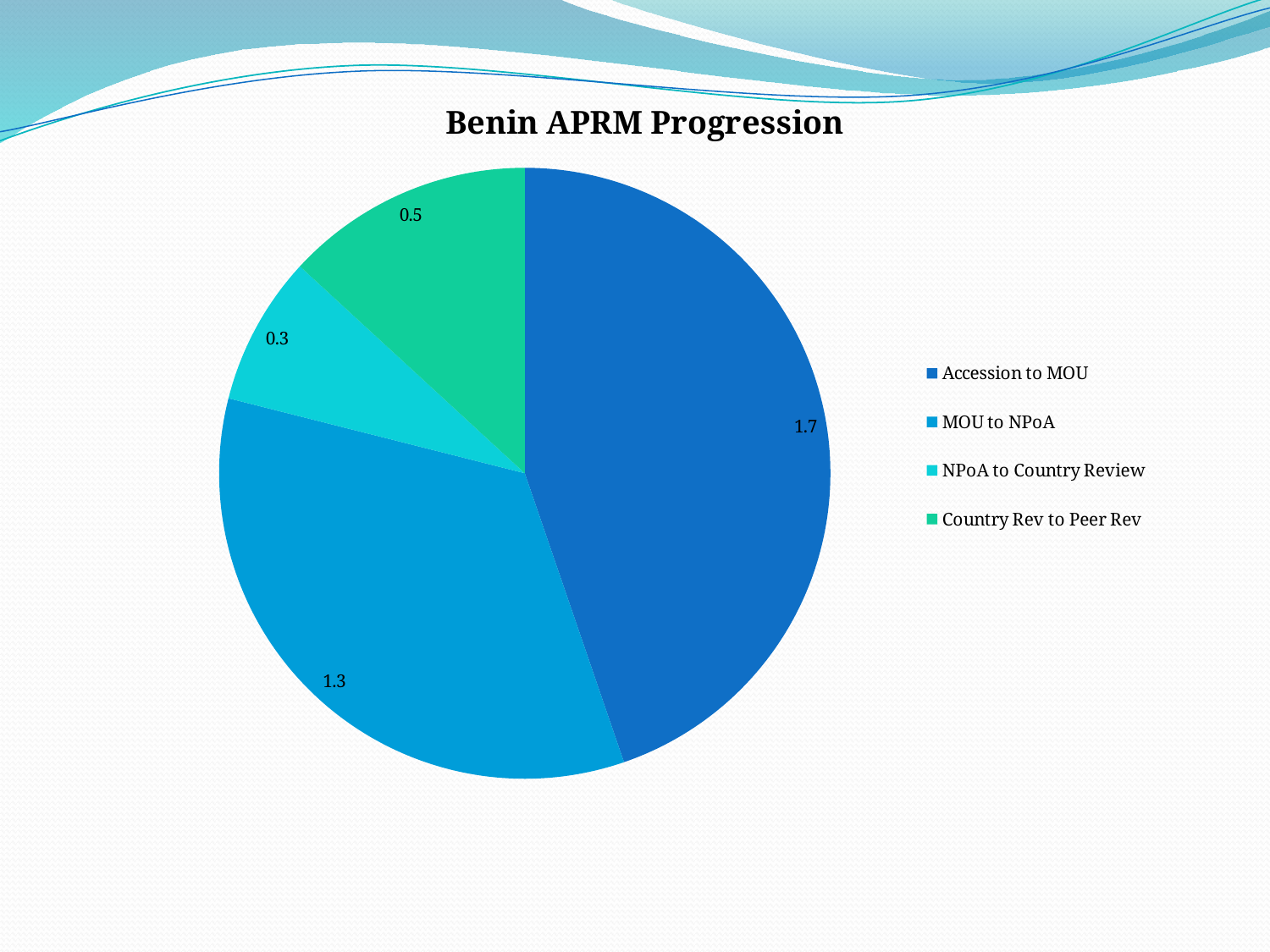

### Chart: Benin APRM Progression

| Category | Years |
|---|---|
| Accession to MOU | 1.7 |
| MOU to NPoA | 1.3 |
| NPoA to Country Review | 0.3000000000000002 |
| Country Rev to Peer Rev | 0.5 |